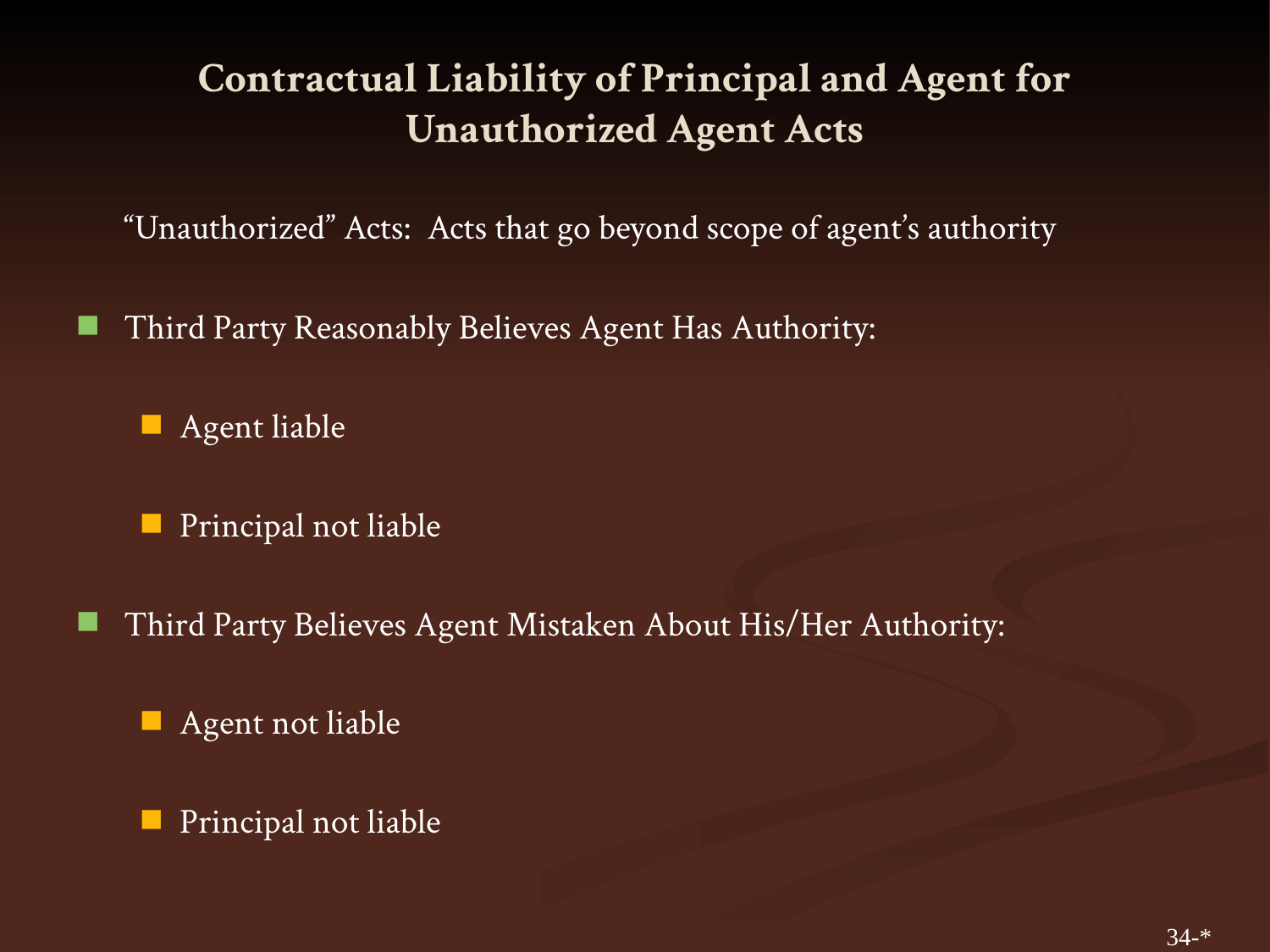

# Contractual Liability of Principal and Agent for Unauthorized Agent Acts
	“Unauthorized” Acts:  Acts that go beyond scope of agent’s authority

Third Party Reasonably Believes Agent Has Authority:

Agent liable

Principal not liable

Third Party Believes Agent Mistaken About His/Her Authority:

Agent not liable

Principal not liable

34-*